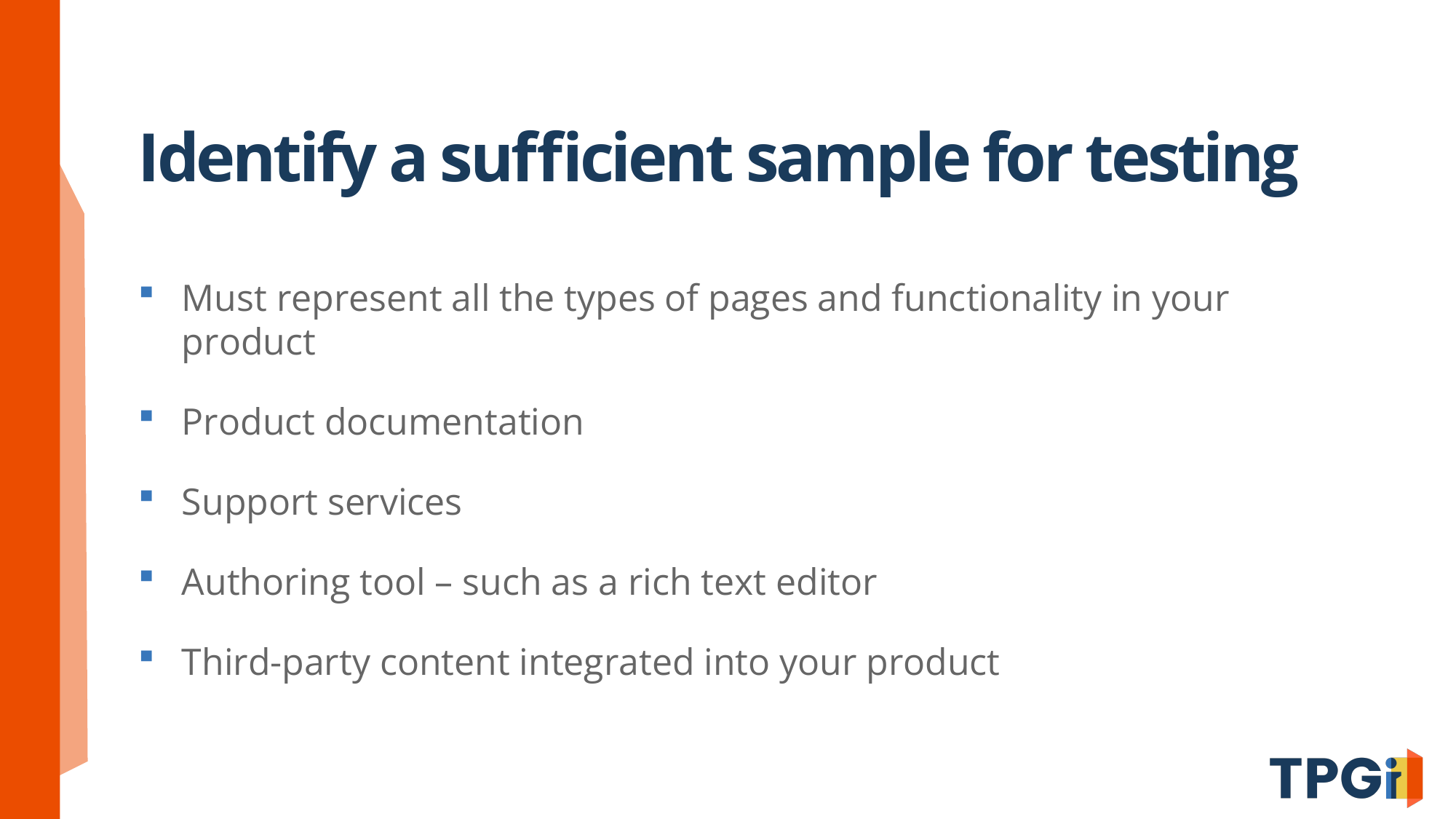

# Identify a sufficient sample for testing
Must represent all the types of pages and functionality in your product
Product documentation
Support services
Authoring tool – such as a rich text editor
Third-party content integrated into your product